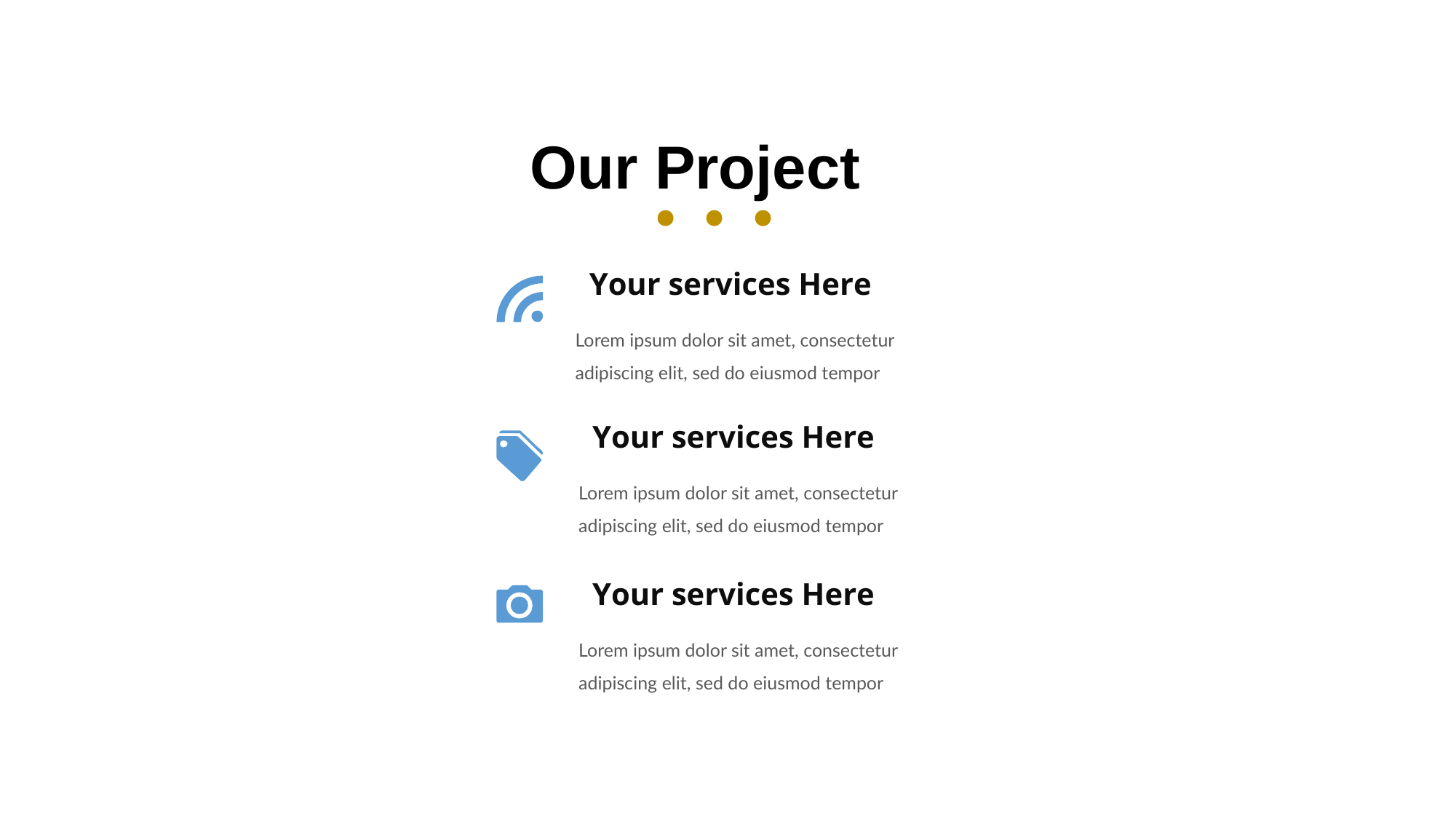

Our Project

Your services Here
Lorem ipsum dolor sit amet, consectetur adipiscing elit, sed do eiusmod tempor

Your services Here
Lorem ipsum dolor sit amet, consectetur adipiscing elit, sed do eiusmod tempor

Your services Here
Lorem ipsum dolor sit amet, consectetur adipiscing elit, sed do eiusmod tempor